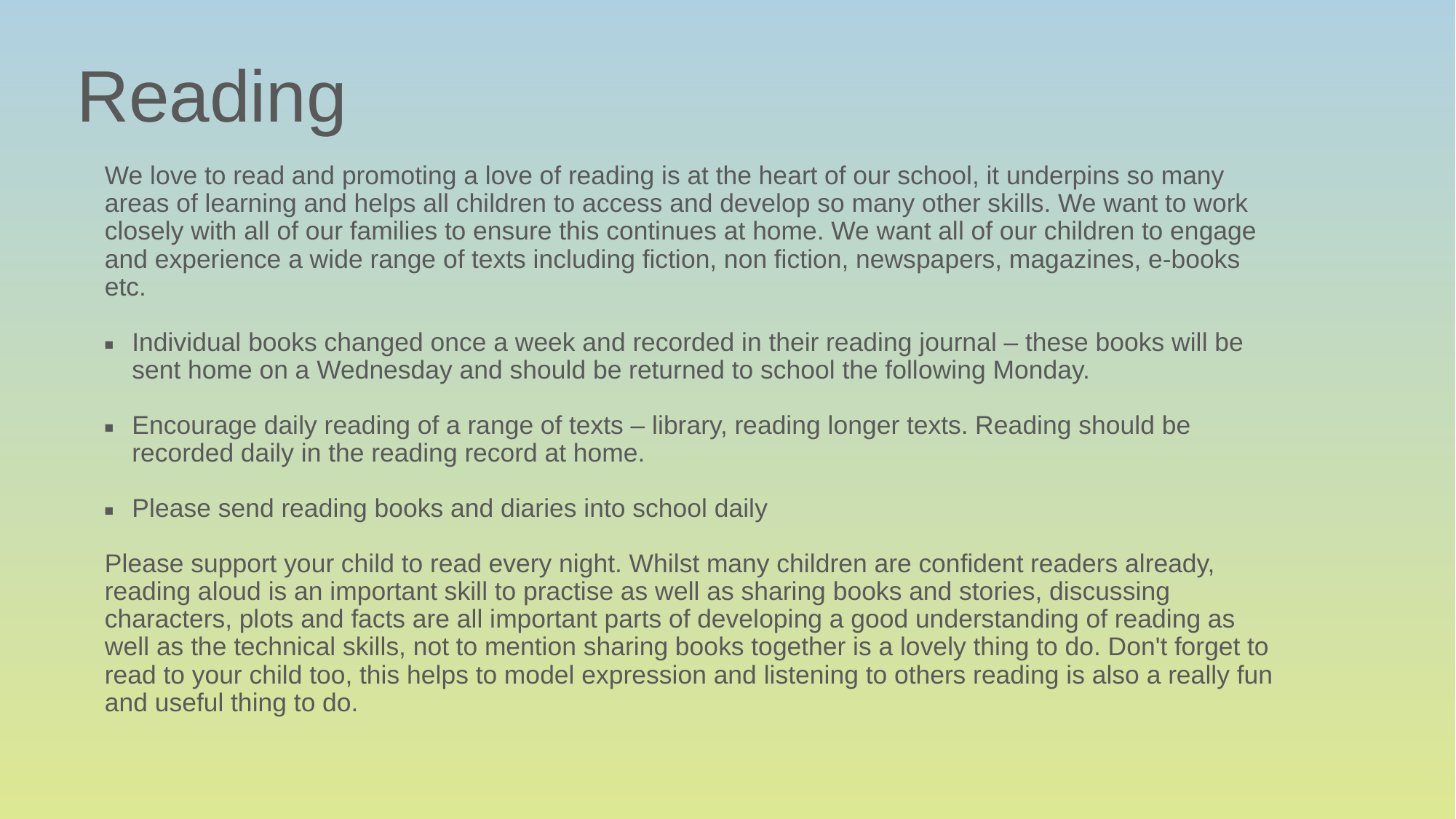

# Reading
We love to read and promoting a love of reading is at the heart of our school, it underpins so many areas of learning and helps all children to access and develop so many other skills. We want to work closely with all of our families to ensure this continues at home. We want all of our children to engage and experience a wide range of texts including fiction, non fiction, newspapers, magazines, e-books etc.
Individual books changed once a week and recorded in their reading journal – these books will be sent home on a Wednesday and should be returned to school the following Monday.
Encourage daily reading of a range of texts – library, reading longer texts. Reading should be recorded daily in the reading record at home.
Please send reading books and diaries into school daily
Please support your child to read every night. Whilst many children are confident readers already, reading aloud is an important skill to practise as well as sharing books and stories, discussing characters, plots and facts are all important parts of developing a good understanding of reading as well as the technical skills, not to mention sharing books together is a lovely thing to do. Don't forget to read to your child too, this helps to model expression and listening to others reading is also a really fun and useful thing to do.